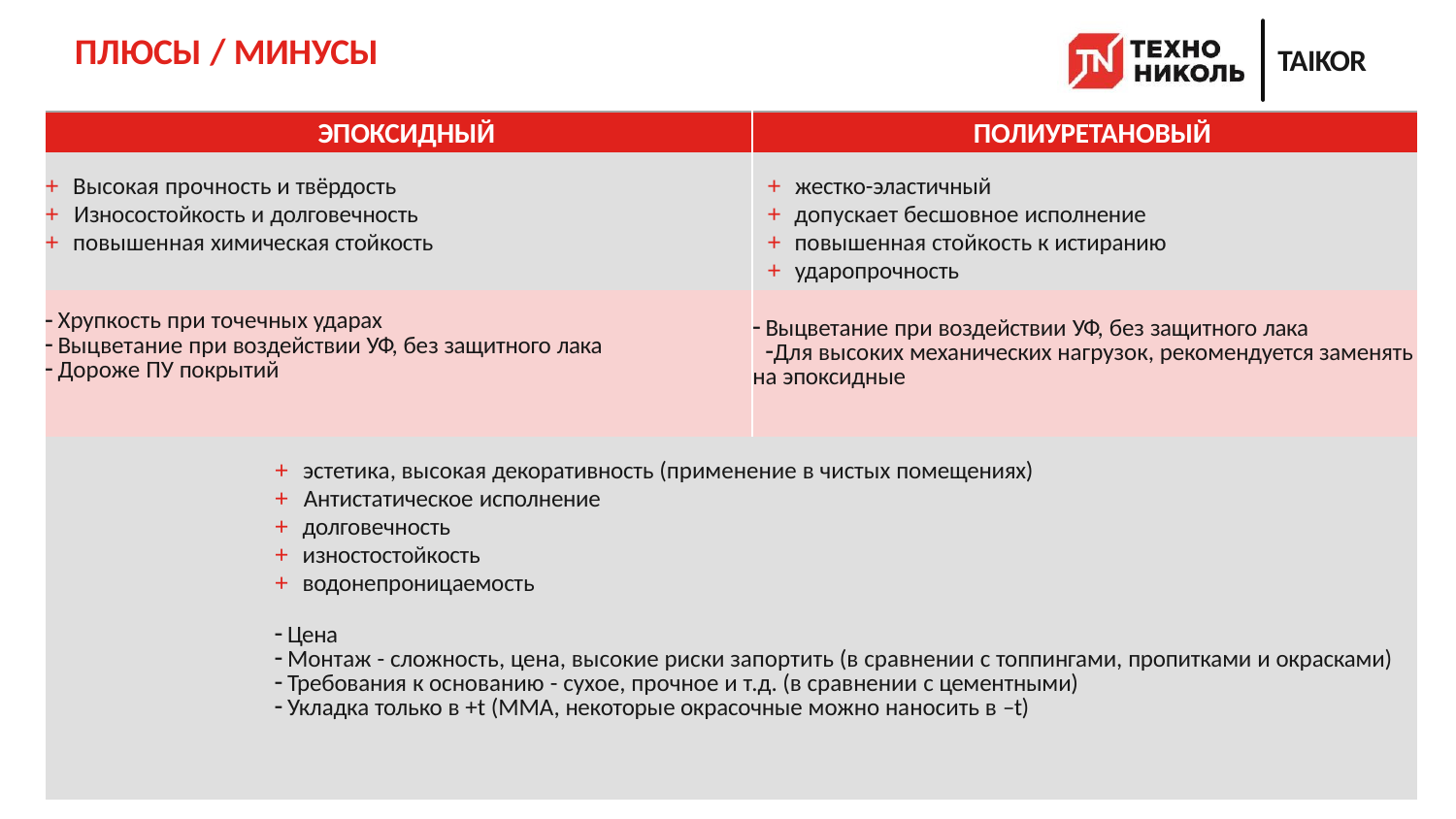

ПЛЮСЫ / МИНУСЫ
TAIKOR
| ЭПОКСИДНЫЙ | ПОЛИУРЕТАНОВЫЙ |
| --- | --- |
| + Высокая прочность и твёрдость + Износостойкость и долговечность + повышенная химическая стойкость | + жестко-эластичный + допускает бесшовное исполнение + повышенная стойкость к истиранию + ударопрочность |
| Хрупкость при точечных ударах Выцветание при воздействии УФ, без защитного лака Дороже ПУ покрытий | Выцветание при воздействии УФ, без защитного лака Для высоких механических нагрузок, рекомендуется заменять на эпоксидные |
| + эстетика, высокая декоративность (применение в чистых помещениях) + Антистатическое исполнение + долговечность + изностостойкость + водонепроницаемость |  |
| Цена Монтаж - сложность, цена, высокие риски запортить (в сравнении с топпингами, пропитками и окрасками) Требования к основанию - сухое, прочное и т.д. (в сравнении с цементными) Укладка только в +t (ММА, некоторые окрасочные можно наносить в –t) |  |
ЗНАНИЕ. ОПЫТ. МАСТЕРСТВО.	01.07.2024	21